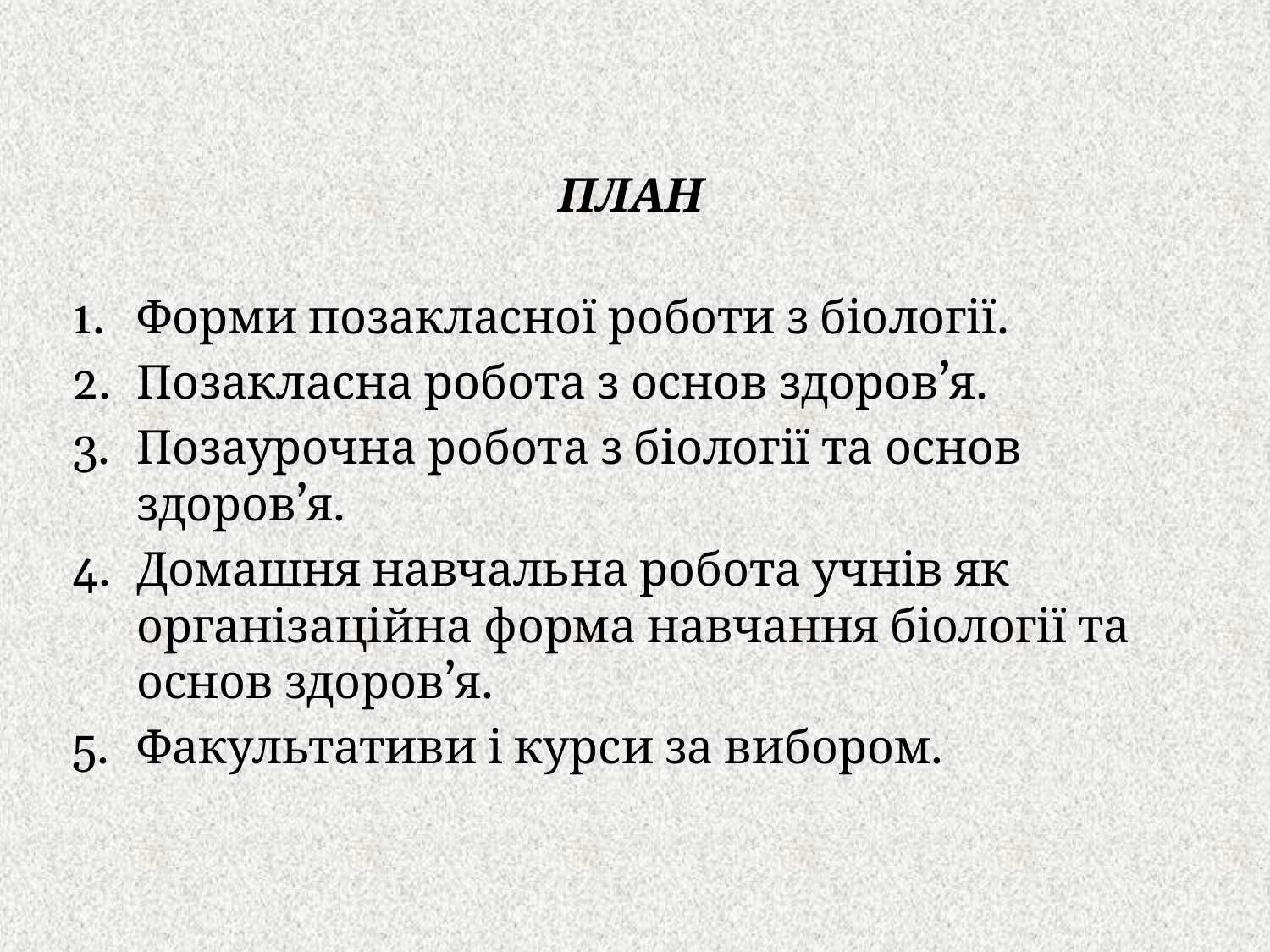

План

Форми позакласної роботи з біології.
Позакласна робота з основ здоров’я.
Позаурочна робота з біології та основ здоров’я.
Домашня навчальна робота учнів як організаційна форма навчання біології та основ здоров’я.
Факультативи і курси за вибором.